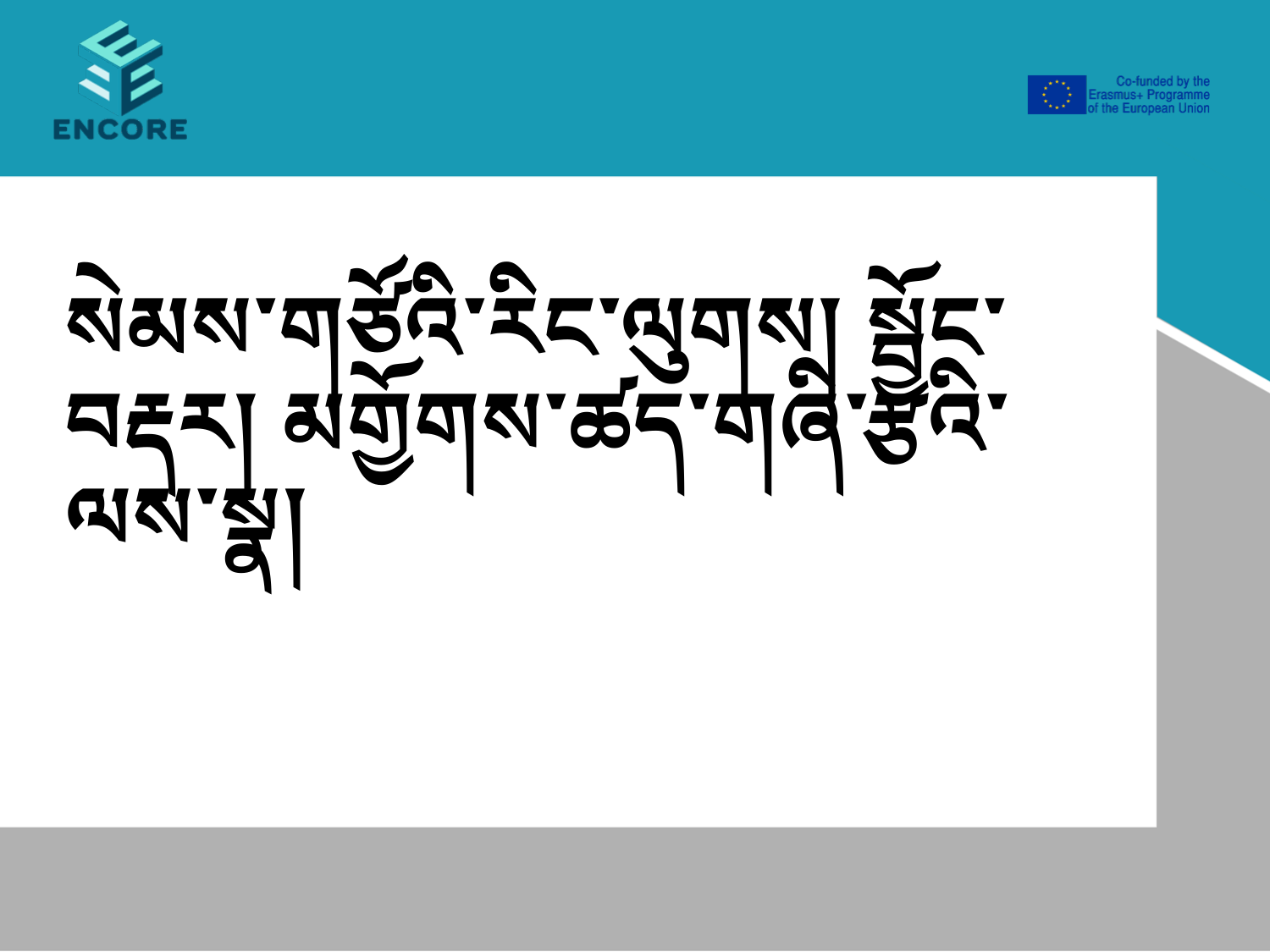

སེམས་གཙོའི་རིང་ལུགས། སྦྱོང་བརྡར། མགྱོགས་ཚད་གཞི་རྩའི་ལས་སྣ།